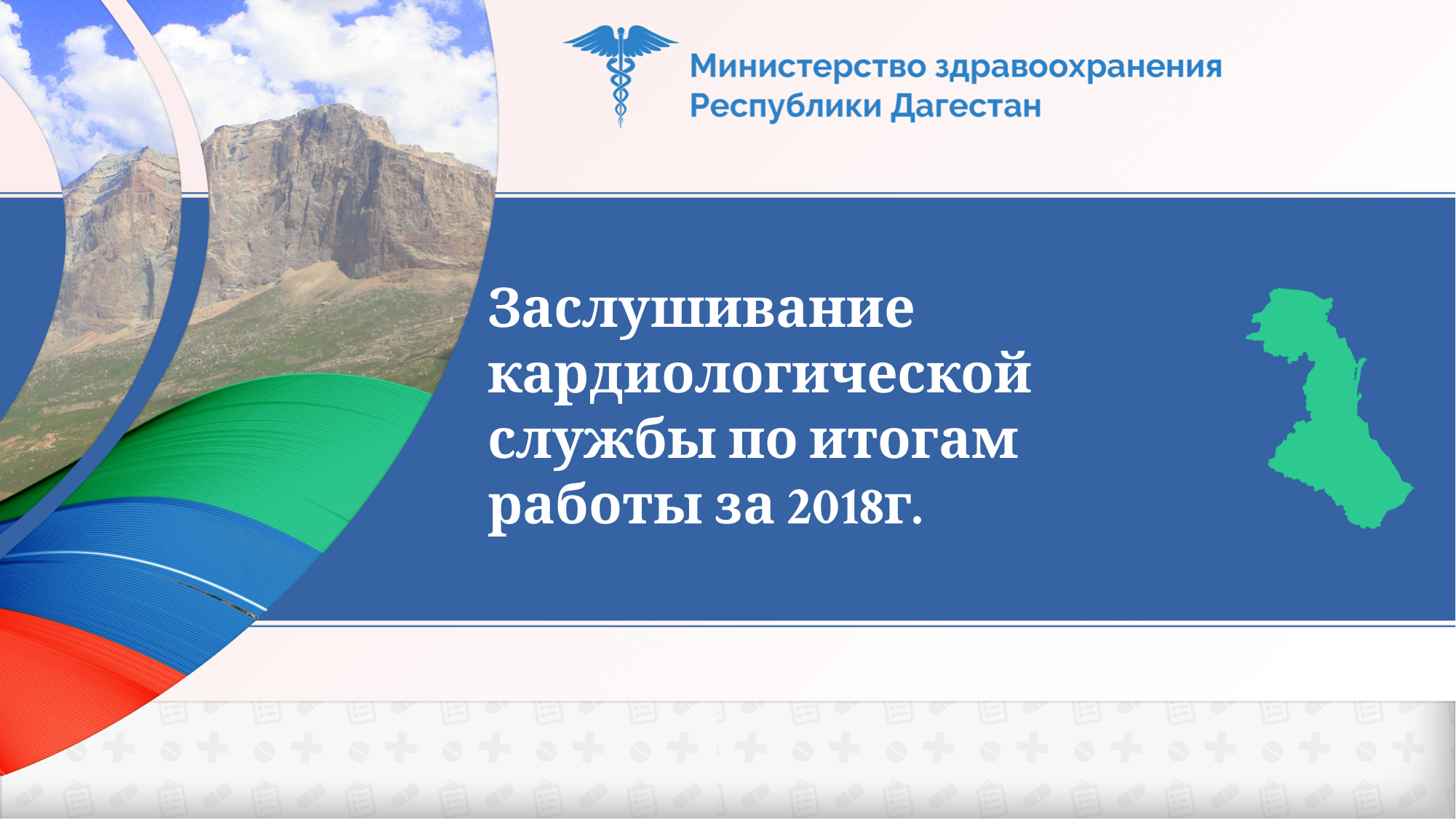

Заслушивание кардиологической службы по итогам работы за 2018г.